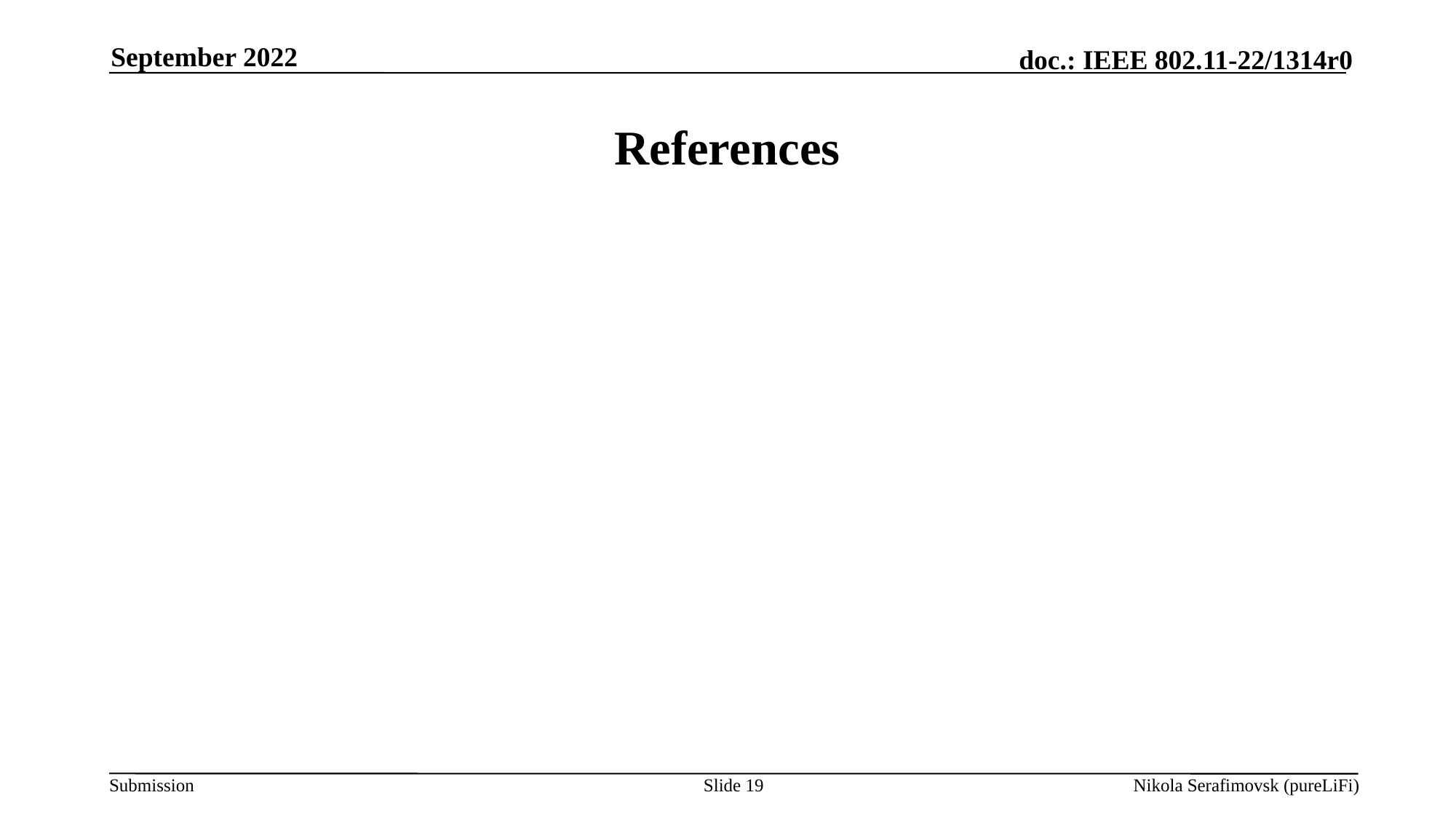

September 2022
# References

Slide 19
Nikola Serafimovsk (pureLiFi)